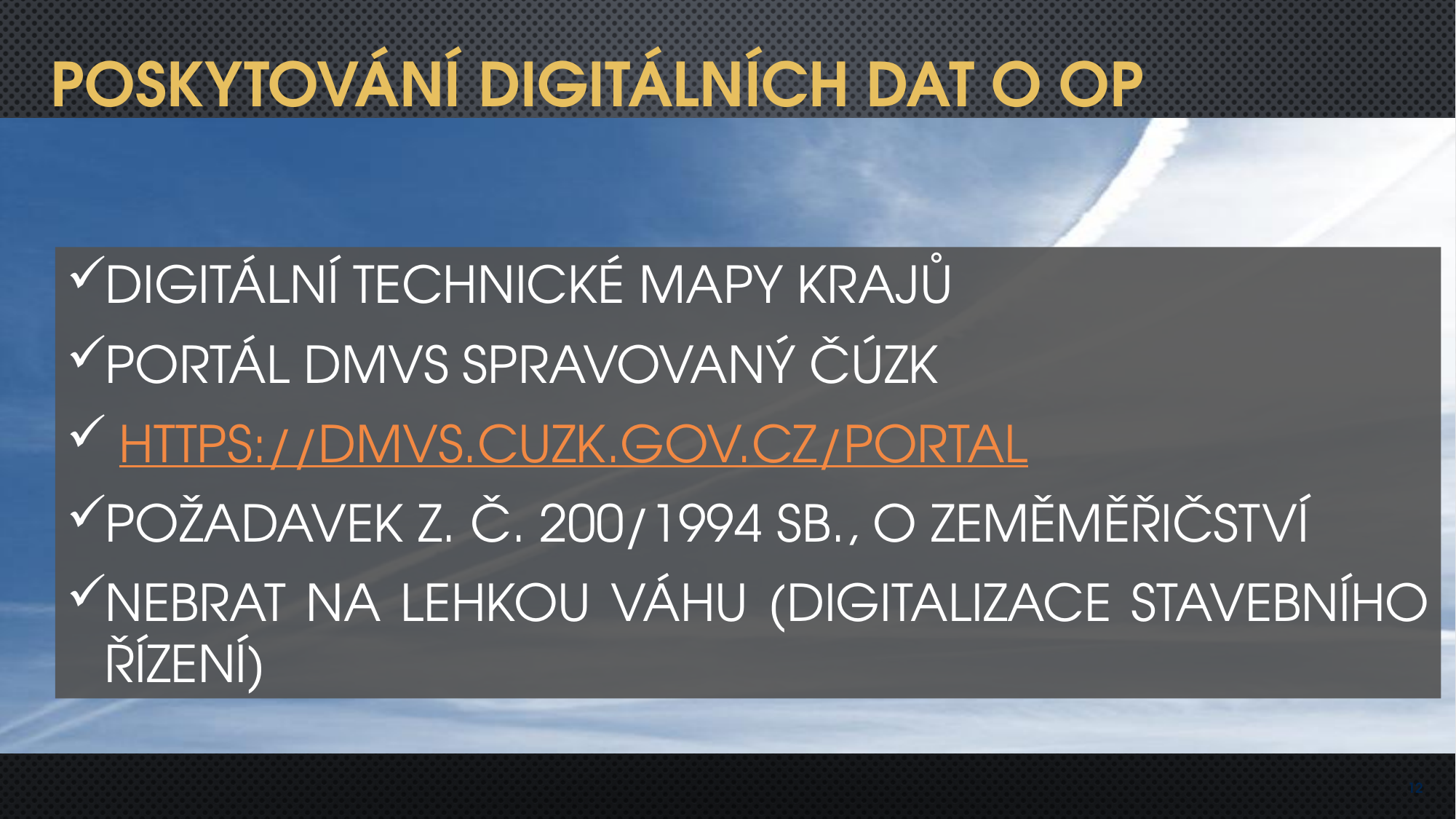

# Poskytování digitálních dat o OP
Digitální technické mapy krajů
Portál DMVS spravovaný ČÚZK
 https://dmvs.cuzk.gov.cz/portal
Požadavek z. č. 200/1994 Sb., o zeměměřičství
Nebrat na lehkou váhu (digitalizace stavebního řízení)
12